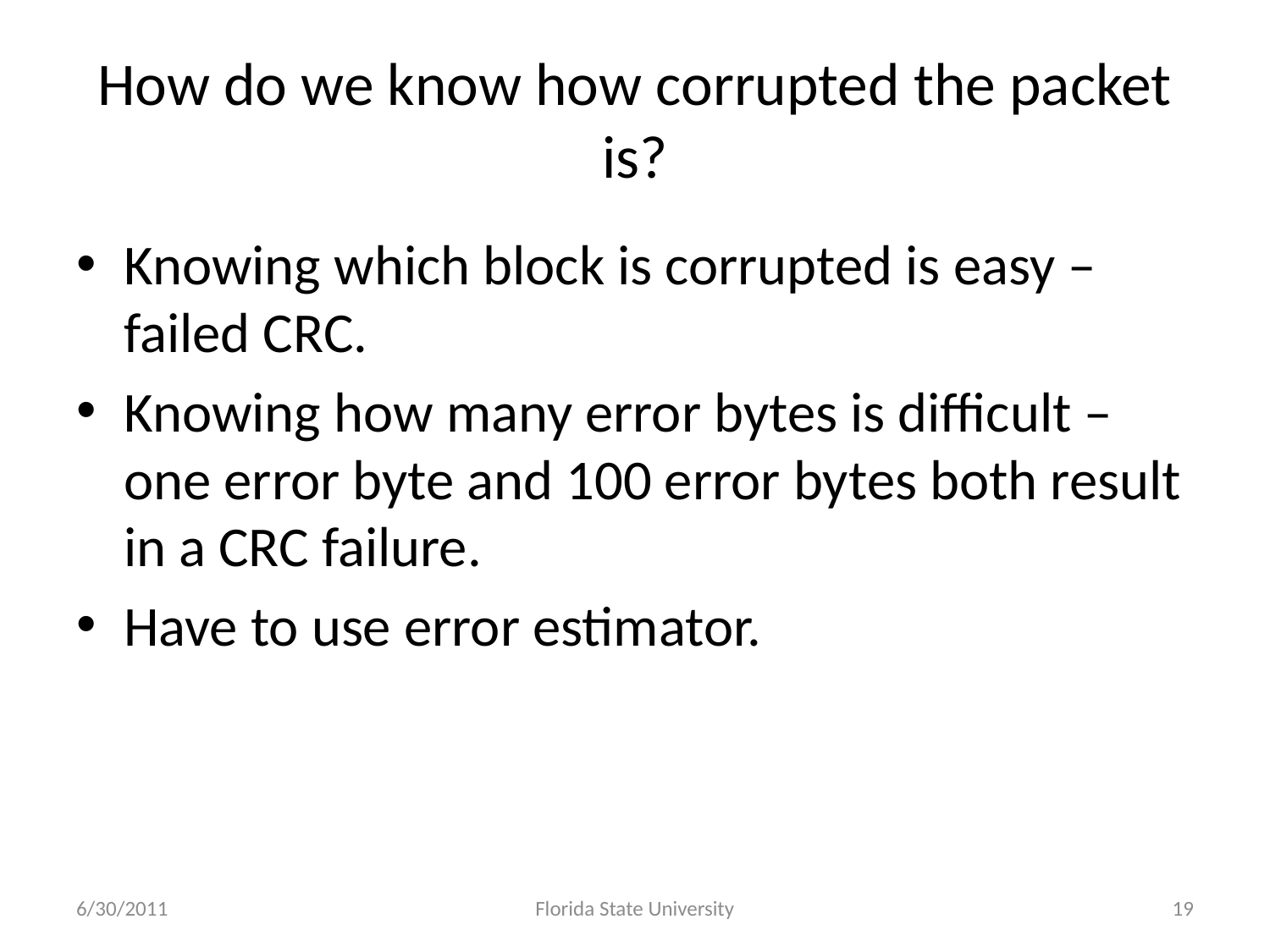

# How do we know how corrupted the packet is?
Knowing which block is corrupted is easy – failed CRC.
Knowing how many error bytes is difficult – one error byte and 100 error bytes both result in a CRC failure.
Have to use error estimator.

6/30/2011
Florida State University
19